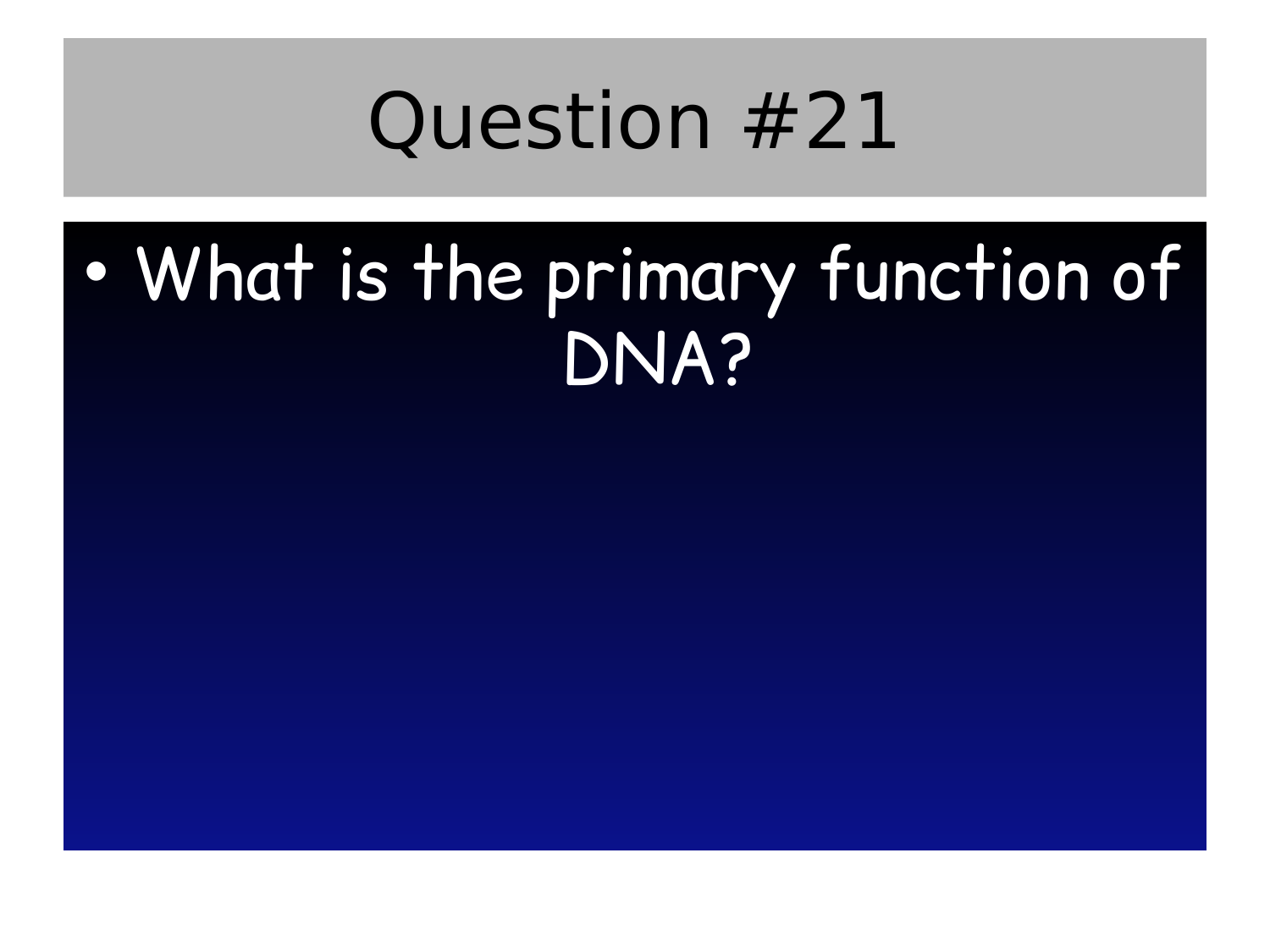

# Question #21
What is the primary function of DNA?